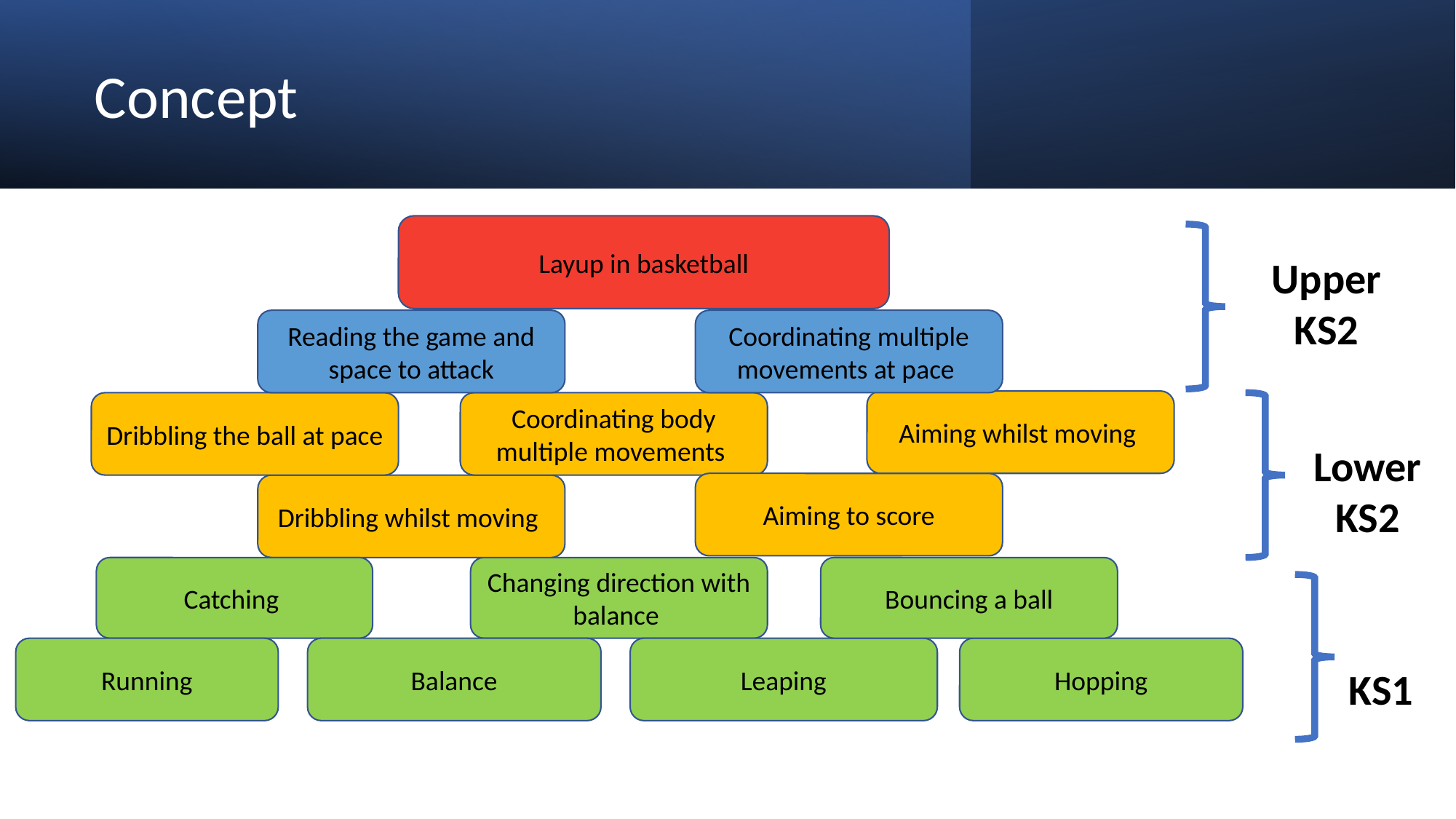

# Concept
Layup in basketball

Upper KS2
Reading the game and space to attack
Coordinating multiple movements at pace
Aiming whilst moving
Dribbling the ball at pace
Coordinating body multiple movements

Lower KS2
Aiming to score
Dribbling whilst moving
Catching
Bouncing a ball
Changing direction with balance

Running
Balance
Leaping
Hopping
KS1